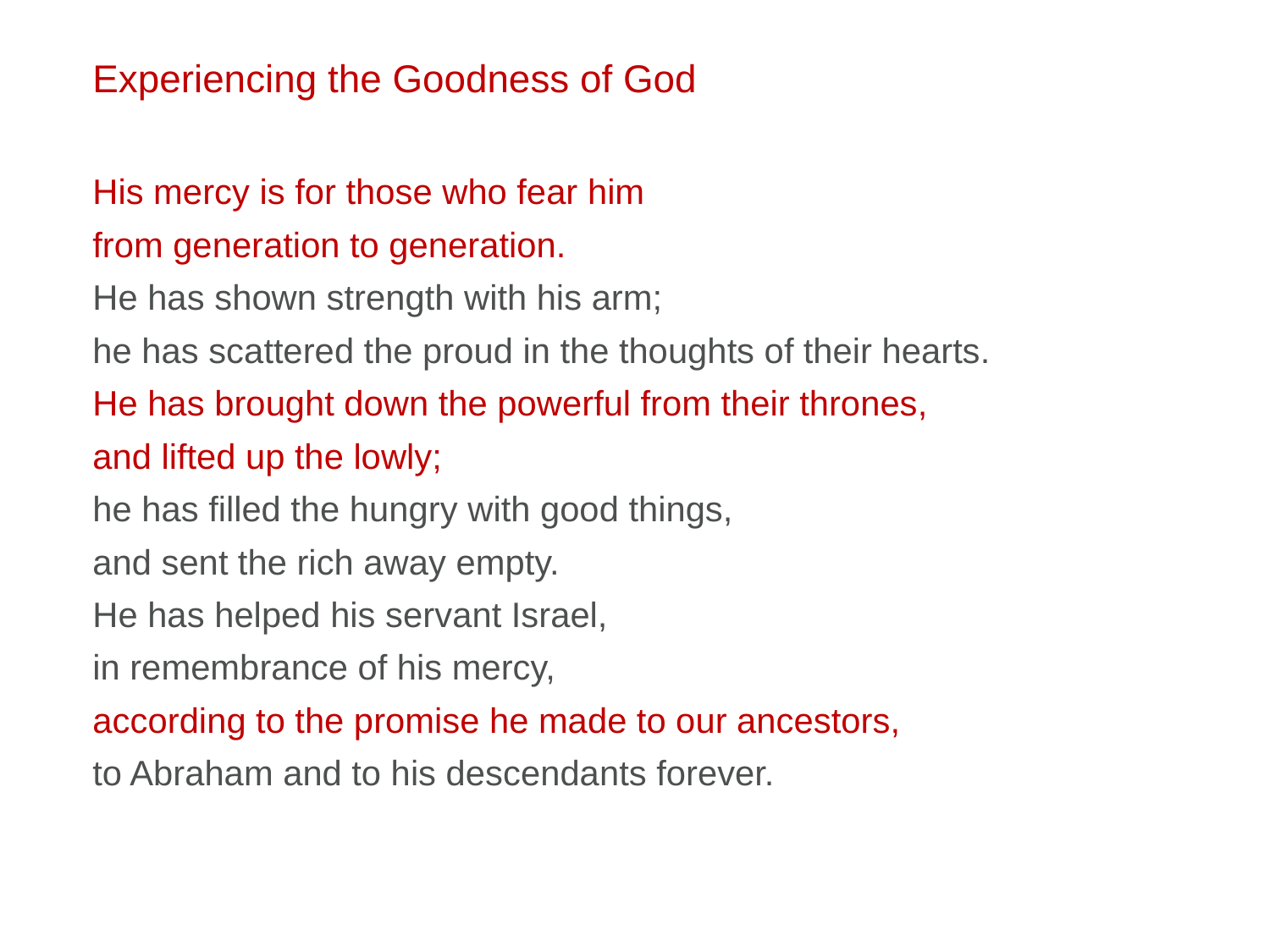

Experiencing the Goodness of God
His mercy is for those who fear him
from generation to generation.
He has shown strength with his arm;
he has scattered the proud in the thoughts of their hearts.
He has brought down the powerful from their thrones,
and lifted up the lowly;
he has filled the hungry with good things,
and sent the rich away empty.
He has helped his servant Israel,
in remembrance of his mercy,
according to the promise he made to our ancestors,
to Abraham and to his descendants forever.